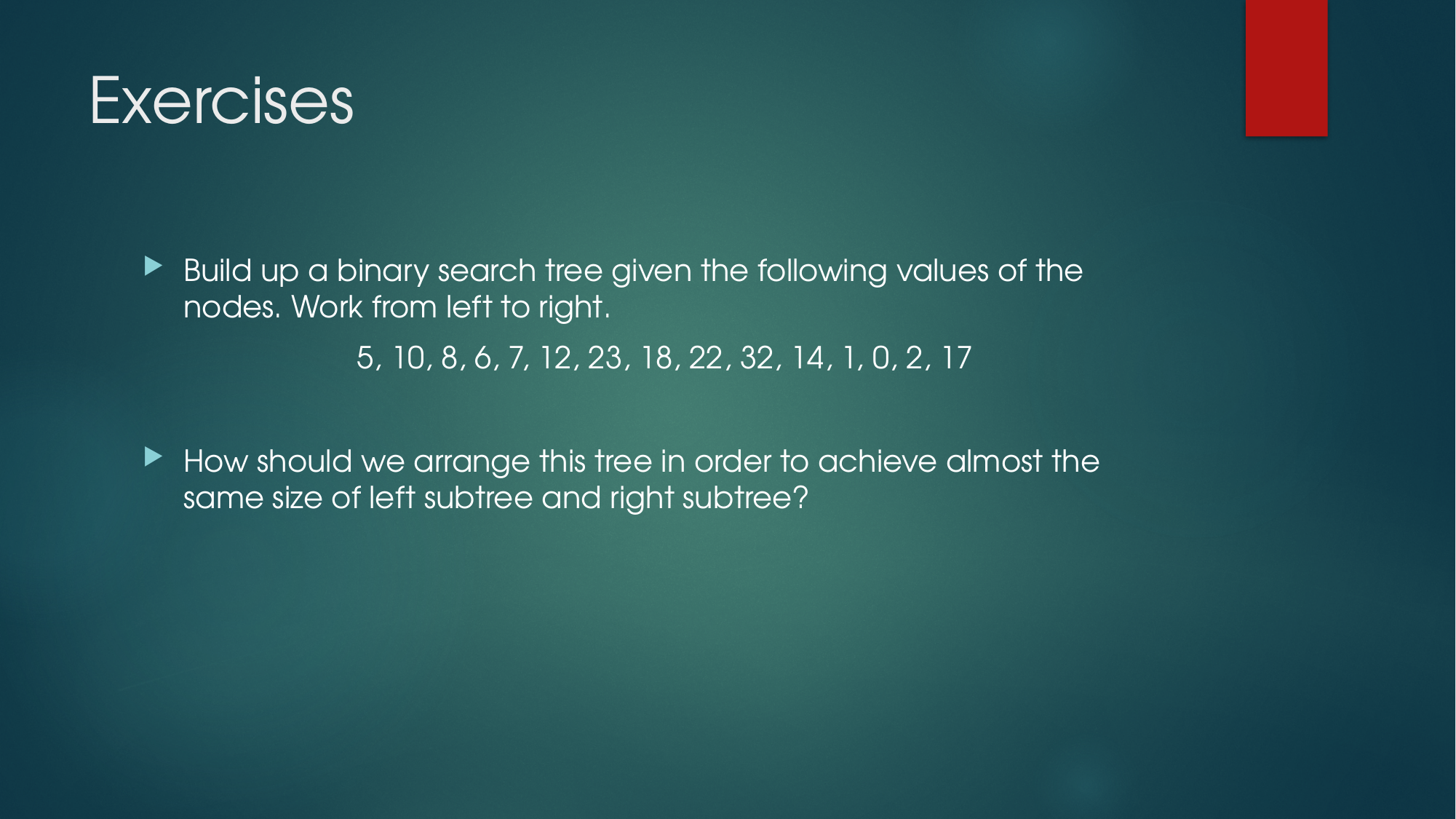

# Exercises
Build up a binary search tree given the following values of the nodes. Work from left to right.
5, 10, 8, 6, 7, 12, 23, 18, 22, 32, 14, 1, 0, 2, 17

How should we arrange this tree in order to achieve almost the same size of left subtree and right subtree?